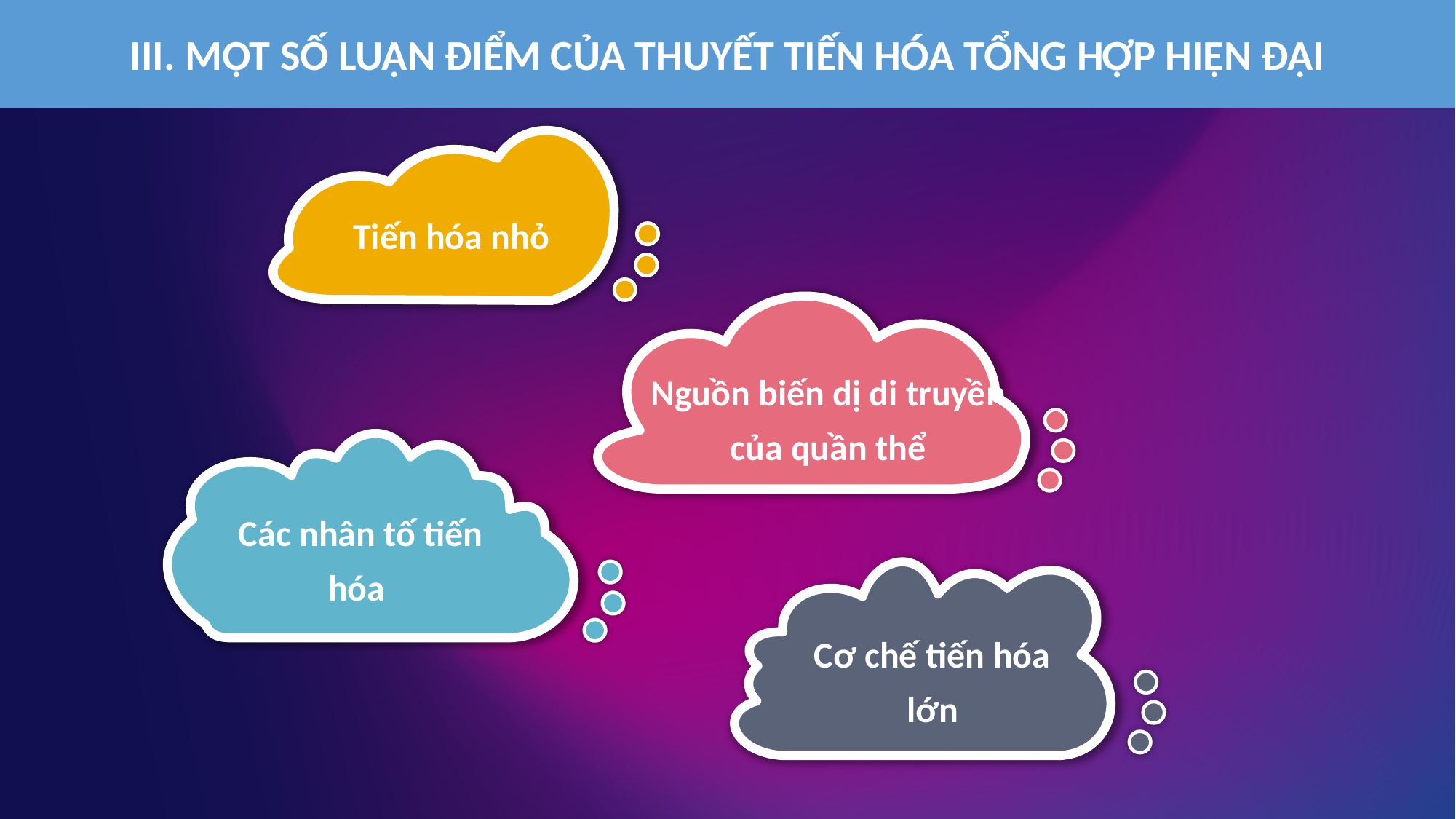

III. MỘT SỐ LUẬN ĐIỂM CỦA THUYẾT TIẾN HÓA TỔNG HỢP HIỆN ĐẠI

Tiến hóa nhỏ

Nguồn biến dị di truyền của quần thể

Các nhân tố tiến hóa

Cơ chế tiến hóa lớn